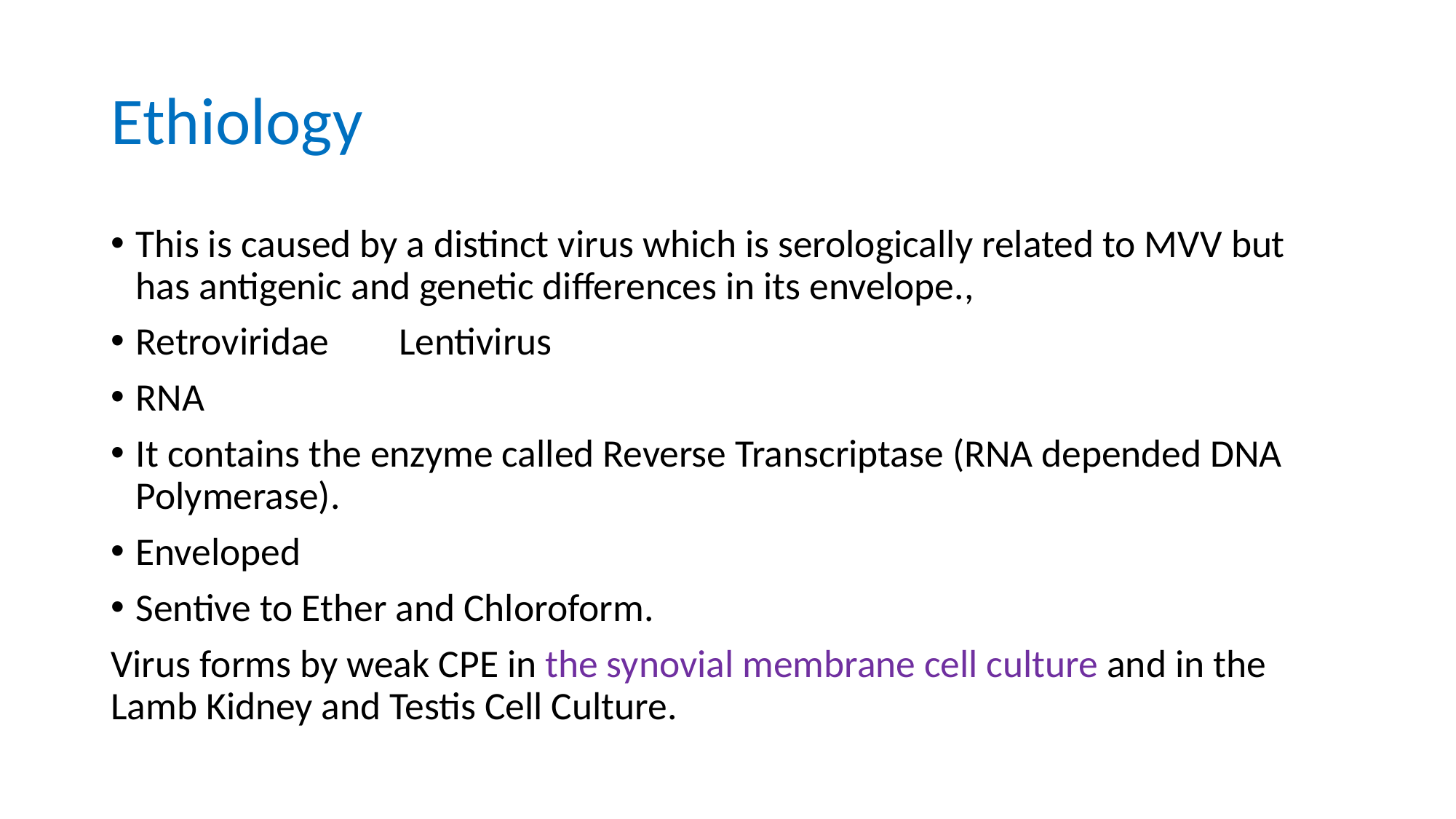

# Ethiology
This is caused by a distinct virus which is serologically related to MVV but has antigenic and genetic differences in its envelope.,
Retroviridae        Lentivirus
RNA
It contains the enzyme called Reverse Transcriptase (RNA depended DNA Polymerase).
Enveloped
Sentive to Ether and Chloroform.
Virus forms by weak CPE in the synovial membrane cell culture and in the Lamb Kidney and Testis Cell Culture.